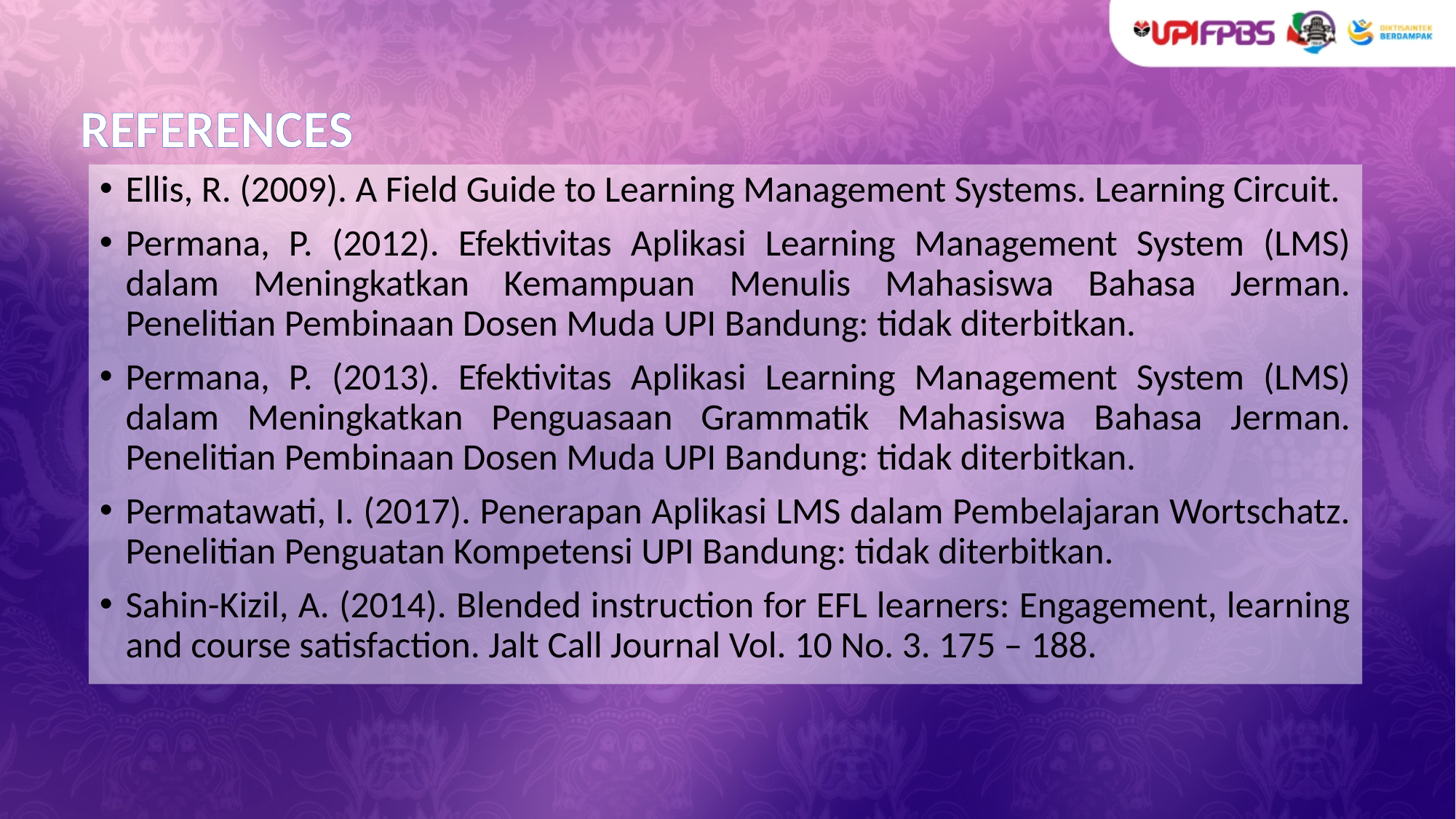

# REFERENCES
Ellis, R. (2009). A Field Guide to Learning Management Systems. Learning Circuit.
Permana, P. (2012). Efektivitas Aplikasi Learning Management System (LMS) dalam Meningkatkan Kemampuan Menulis Mahasiswa Bahasa Jerman. Penelitian Pembinaan Dosen Muda UPI Bandung: tidak diterbitkan.
Permana, P. (2013). Efektivitas Aplikasi Learning Management System (LMS) dalam Meningkatkan Penguasaan Grammatik Mahasiswa Bahasa Jerman. Penelitian Pembinaan Dosen Muda UPI Bandung: tidak diterbitkan.
Permatawati, I. (2017). Penerapan Aplikasi LMS dalam Pembelajaran Wortschatz. Penelitian Penguatan Kompetensi UPI Bandung: tidak diterbitkan.
Sahin-Kizil, A. (2014). Blended instruction for EFL learners: Engagement, learning and course satisfaction. Jalt Call Journal Vol. 10 No. 3. 175 – 188.